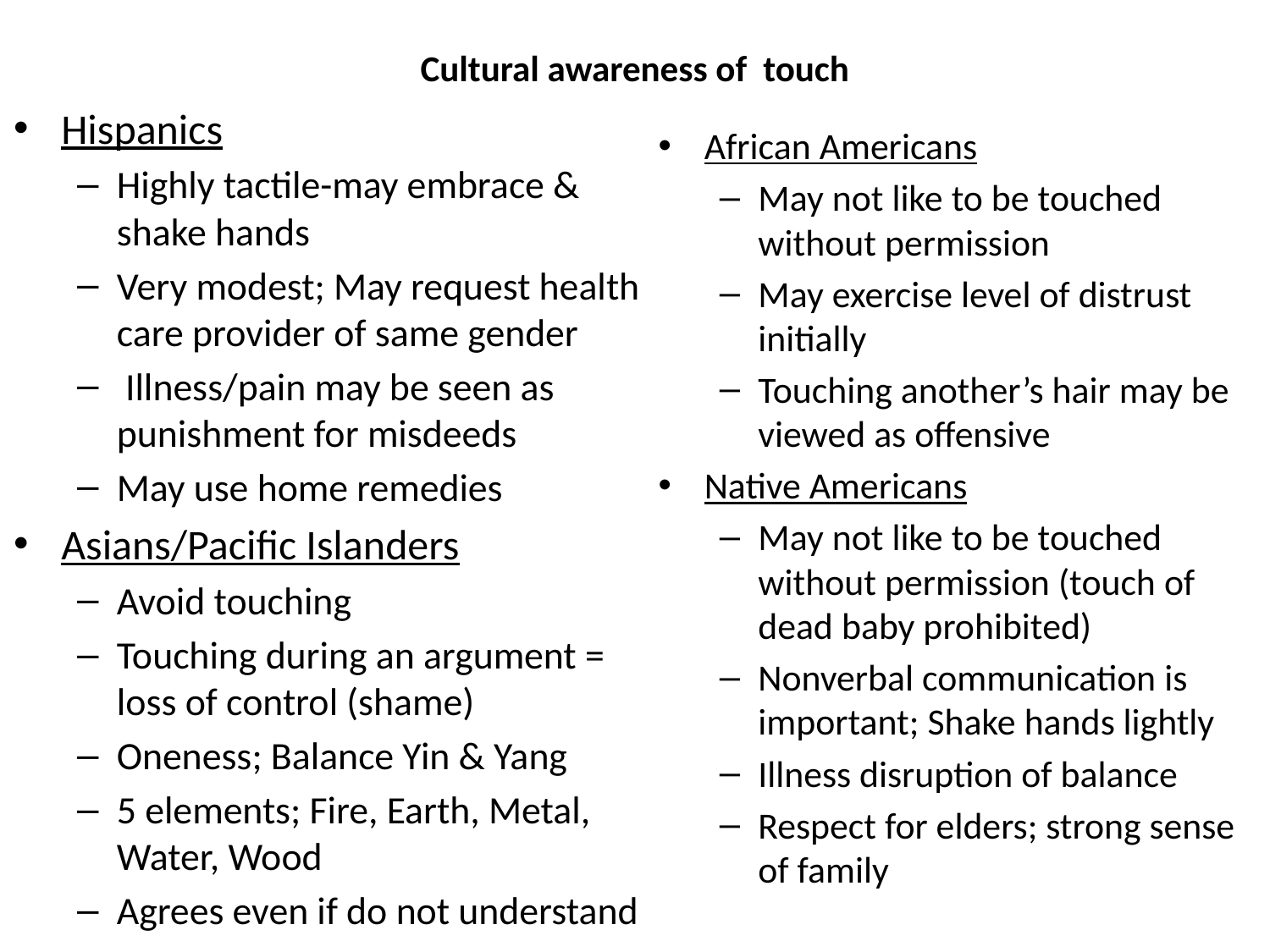

# Cultural awareness of  touch
Hispanics
Highly tactile-may embrace & shake hands
Very modest; May request health care provider of same gender
 Illness/pain may be seen as punishment for misdeeds
May use home remedies
Asians/Pacific Islanders
Avoid touching
Touching during an argument = loss of control (shame)
Oneness; Balance Yin & Yang
5 elements; Fire, Earth, Metal, Water, Wood
Agrees even if do not understand
African Americans
May not like to be touched without permission
May exercise level of distrust initially
Touching another’s hair may be viewed as offensive
Native Americans
May not like to be touched without permission (touch of  dead baby prohibited)
Nonverbal communication is important; Shake hands lightly
Illness disruption of balance
Respect for elders; strong sense of family